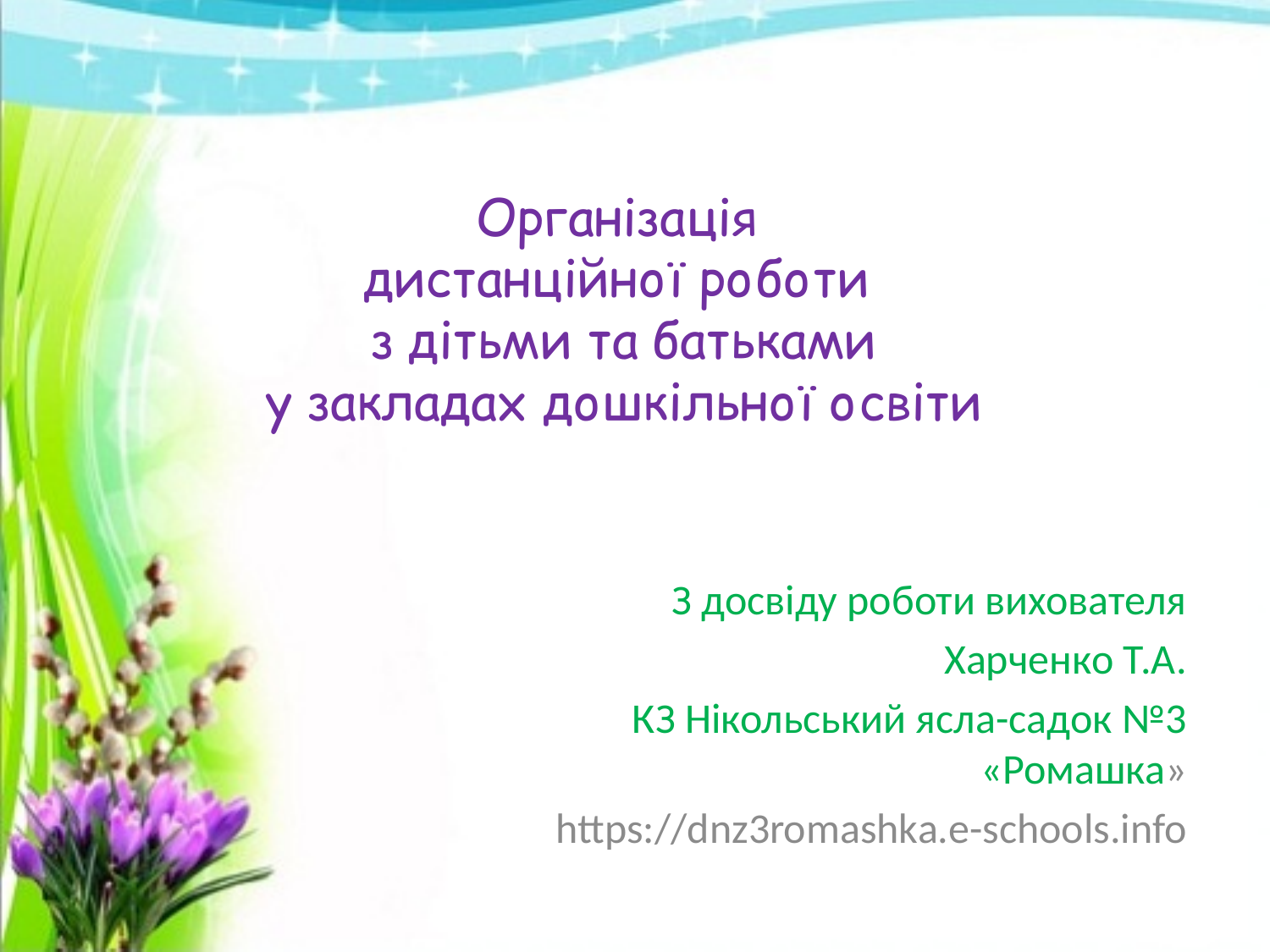

# Організація дистанційної роботи з дітьми та батьками у закладах дошкільної освіти
З досвіду роботи вихователя
Харченко Т.А.
КЗ Нікольський ясла-садок №3 «Ромашка»
https://dnz3romashka.e-schools.info